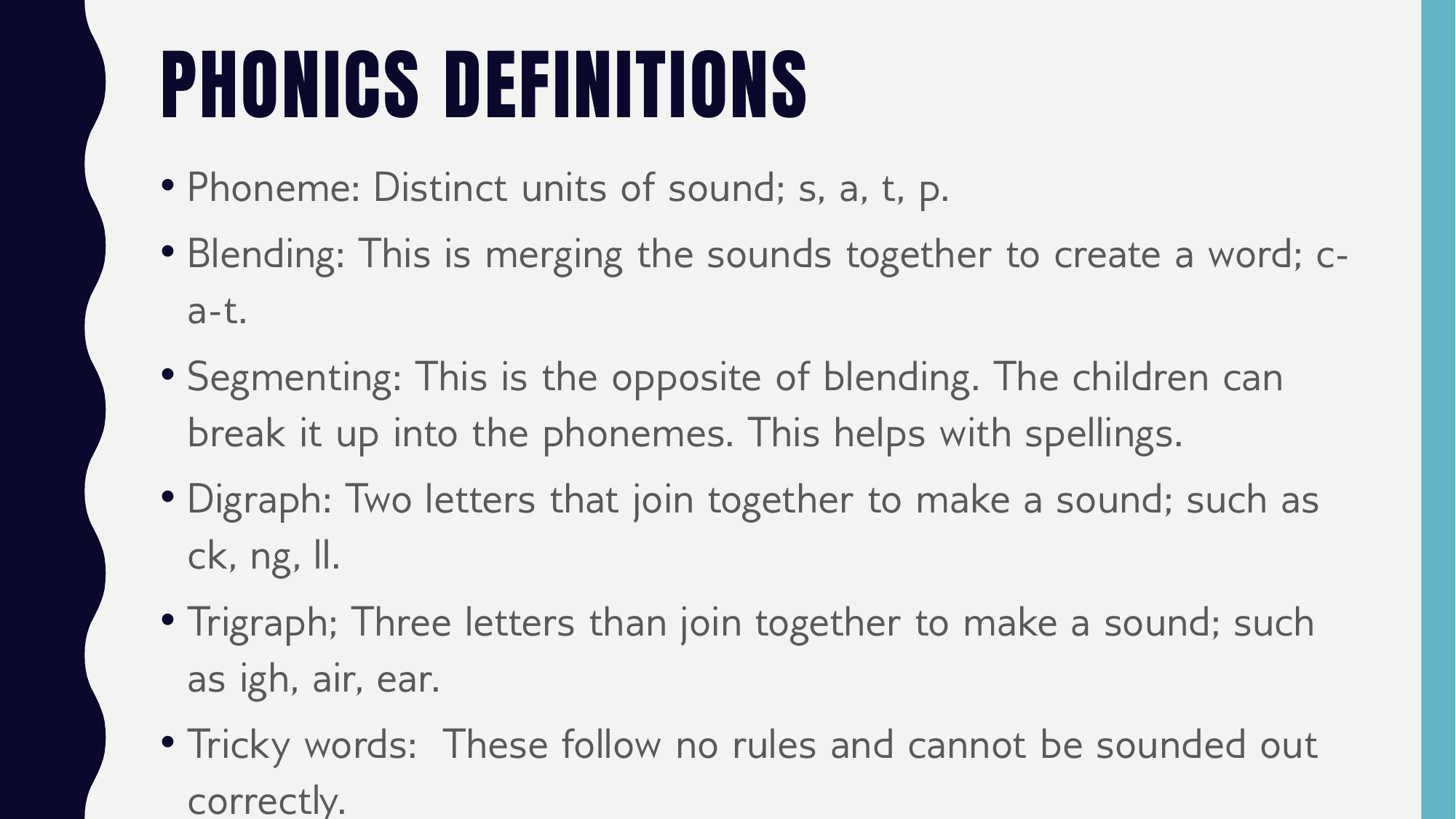

# Phonics definitions
Phoneme: Distinct units of sound; s, a, t, p.
Blending: This is merging the sounds together to create a word; c-a-t.
Segmenting: This is the opposite of blending. The children can break it up into the phonemes. This helps with spellings.
Digraph: Two letters that join together to make a sound; such as ck, ng, ll.
Trigraph; Three letters than join together to make a sound; such as igh, air, ear.
Tricky words:  These follow no rules and cannot be sounded out correctly.